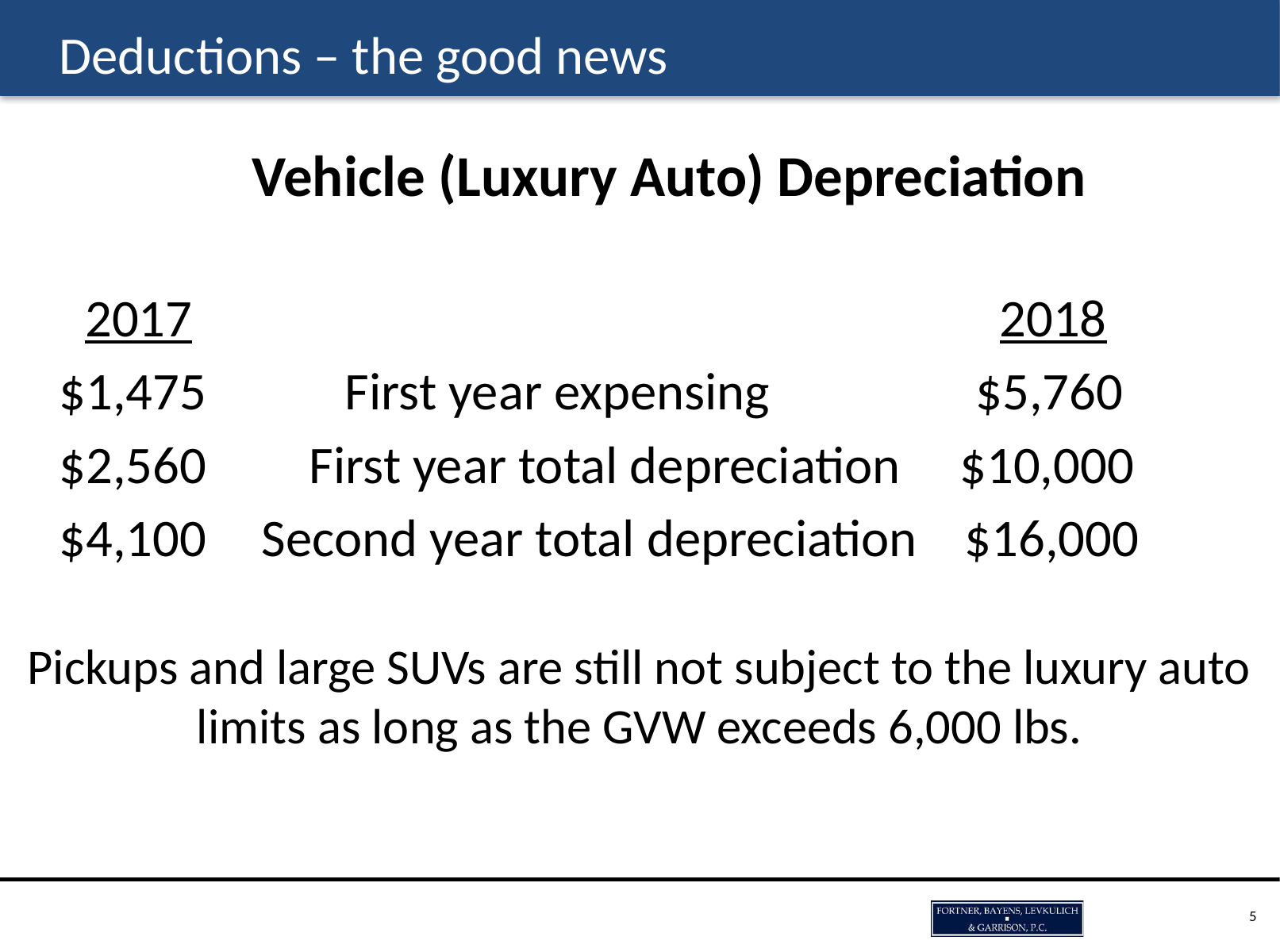

# Deductions – the good news
Vehicle (Luxury Auto) Depreciation

       2017							   2018
    $1,475	        First year expensing		 $5,760
    $2,560	     First year total depreciation     $10,000
    $4,100	 Second year total depreciation    $16,000
Pickups and large SUVs are still not subject to the luxury auto limits as long as the GVW exceeds 6,000 lbs.